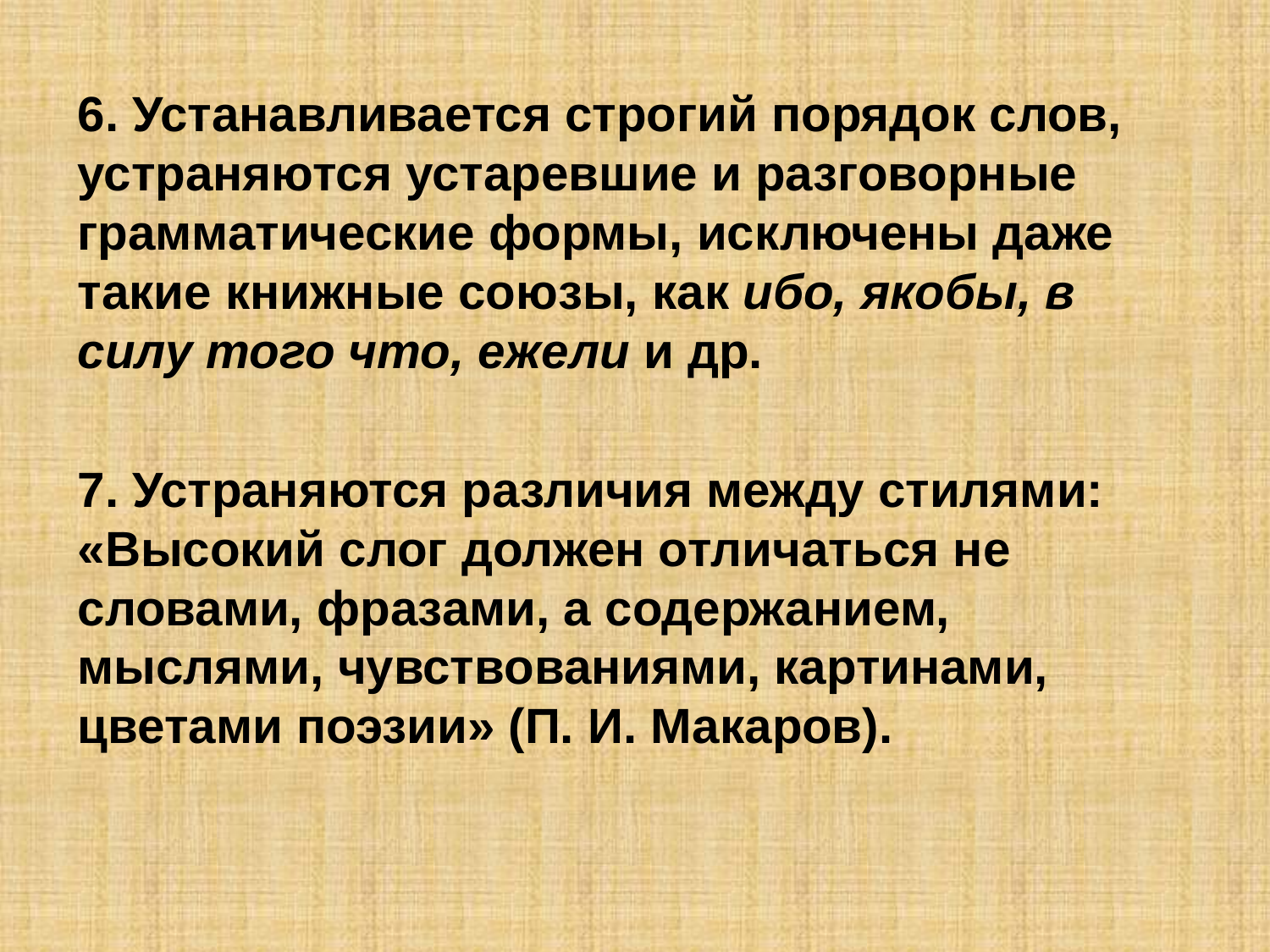

6. Устанавливается строгий порядок слов, устраняются устаревшие и разговорные грамматические формы, исключены даже такие книжные союзы, как ибо, якобы, в силу того что, ежели и др.

7. Устраняются различия между стилями: «Высокий слог должен отличаться не словами, фразами, а содержанием, мыслями, чувствованиями, картинами, цветами поэзии» (П. И. Макаров).